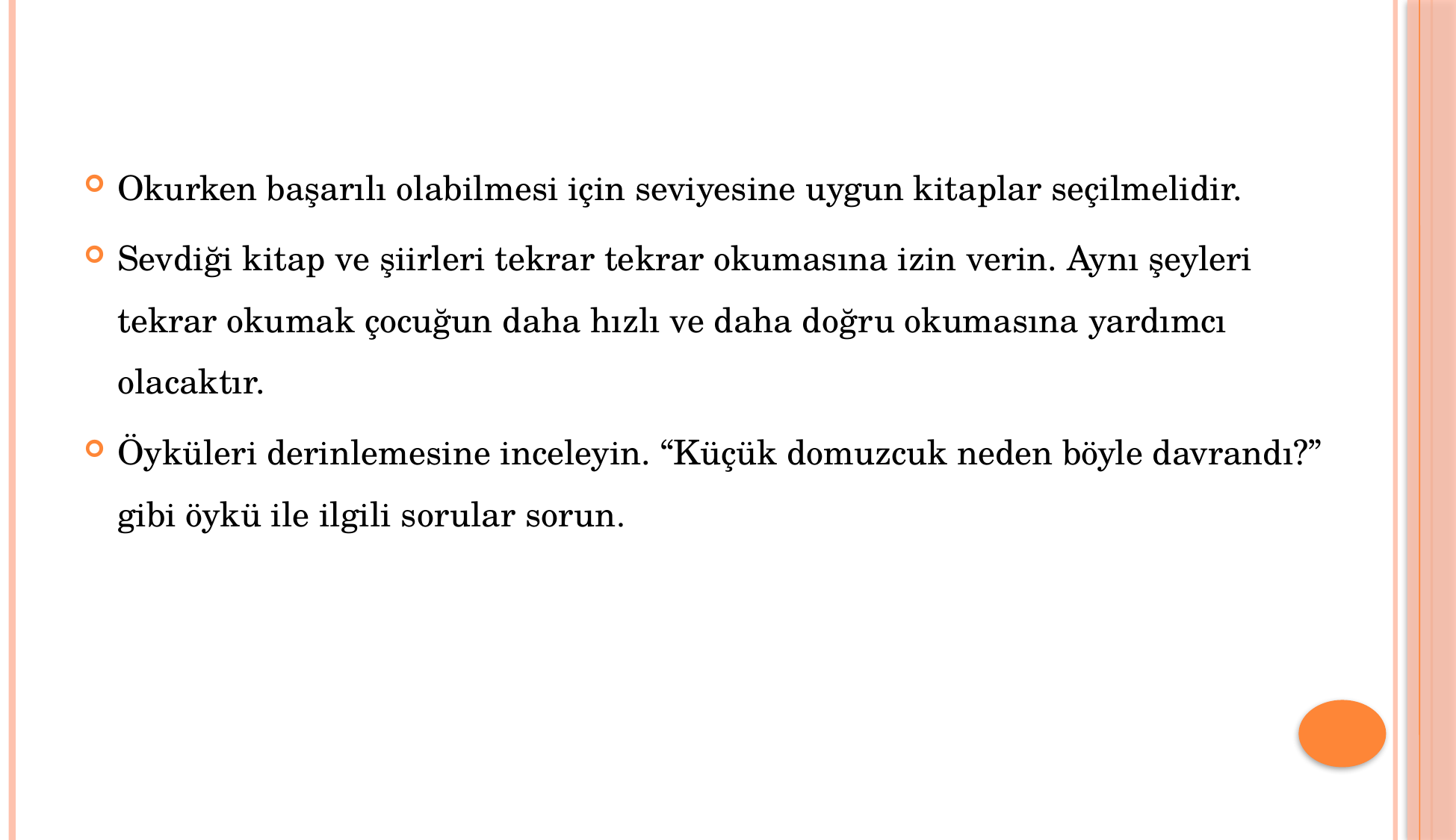

Okurken başarılı olabilmesi için seviyesine uygun kitaplar seçilmelidir.
Sevdiği kitap ve şiirleri tekrar tekrar okumasına izin verin. Aynı şeyleri tekrar okumak çocuğun daha hızlı ve daha doğru okumasına yardımcı olacaktır.
Öyküleri derinlemesine inceleyin. “Küçük domuzcuk neden böyle davrandı?” gibi öykü ile ilgili sorular sorun.